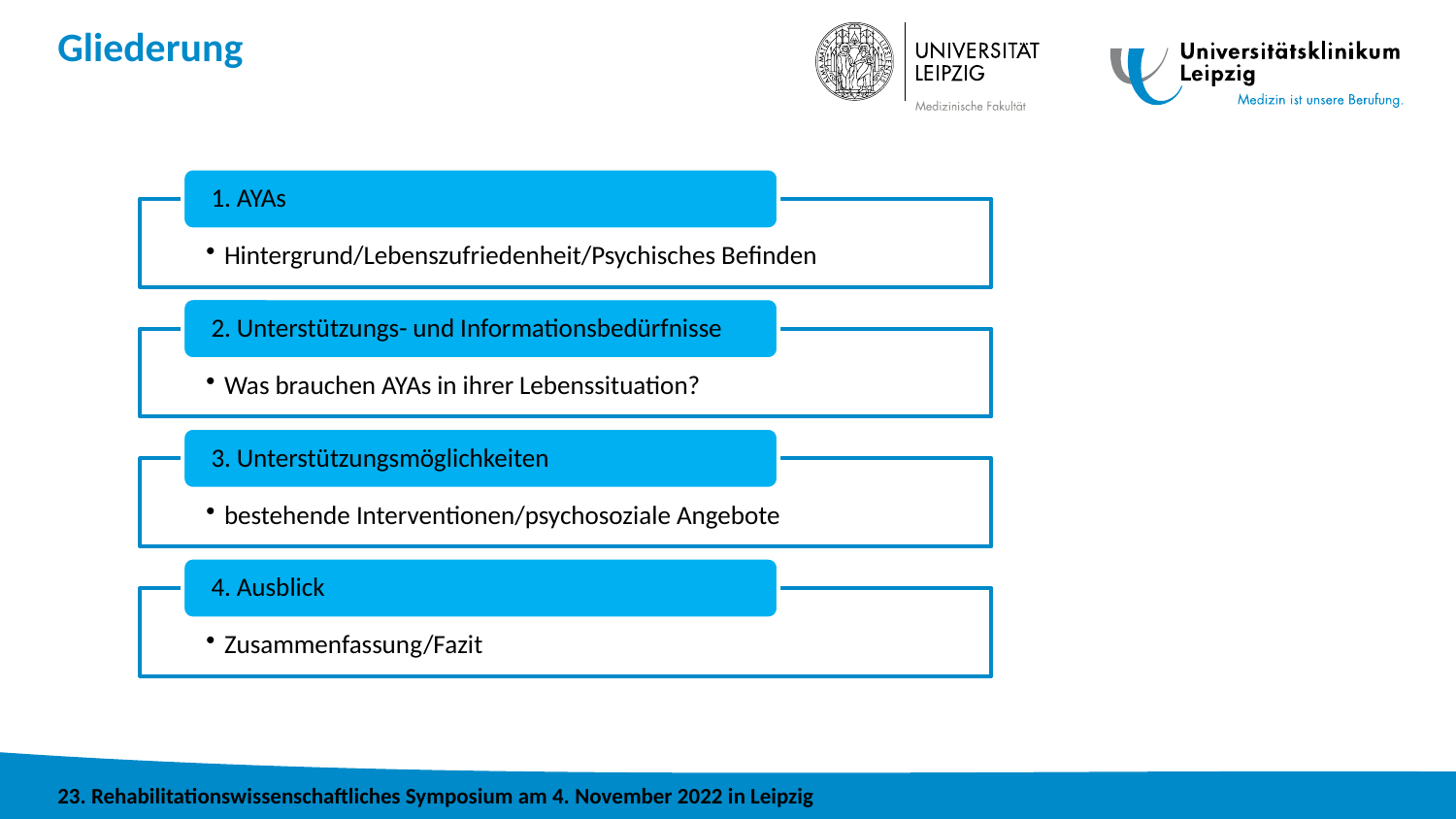

Gliederung
Hintergrund/Lebenszufriedenheit/Psychisches Befinden
1. AYAs
Was brauchen AYAs in ihrer Lebenssituation?
2. Unterstützungs- und Informationsbedürfnisse
bestehende Interventionen/psychosoziale Angebote
3. Unterstützungsmöglichkeiten
Zusammenfassung/Fazit
4. Ausblick
23. Rehabilitationswissenschaftliches Symposium am 4. November 2022 in Leipzig